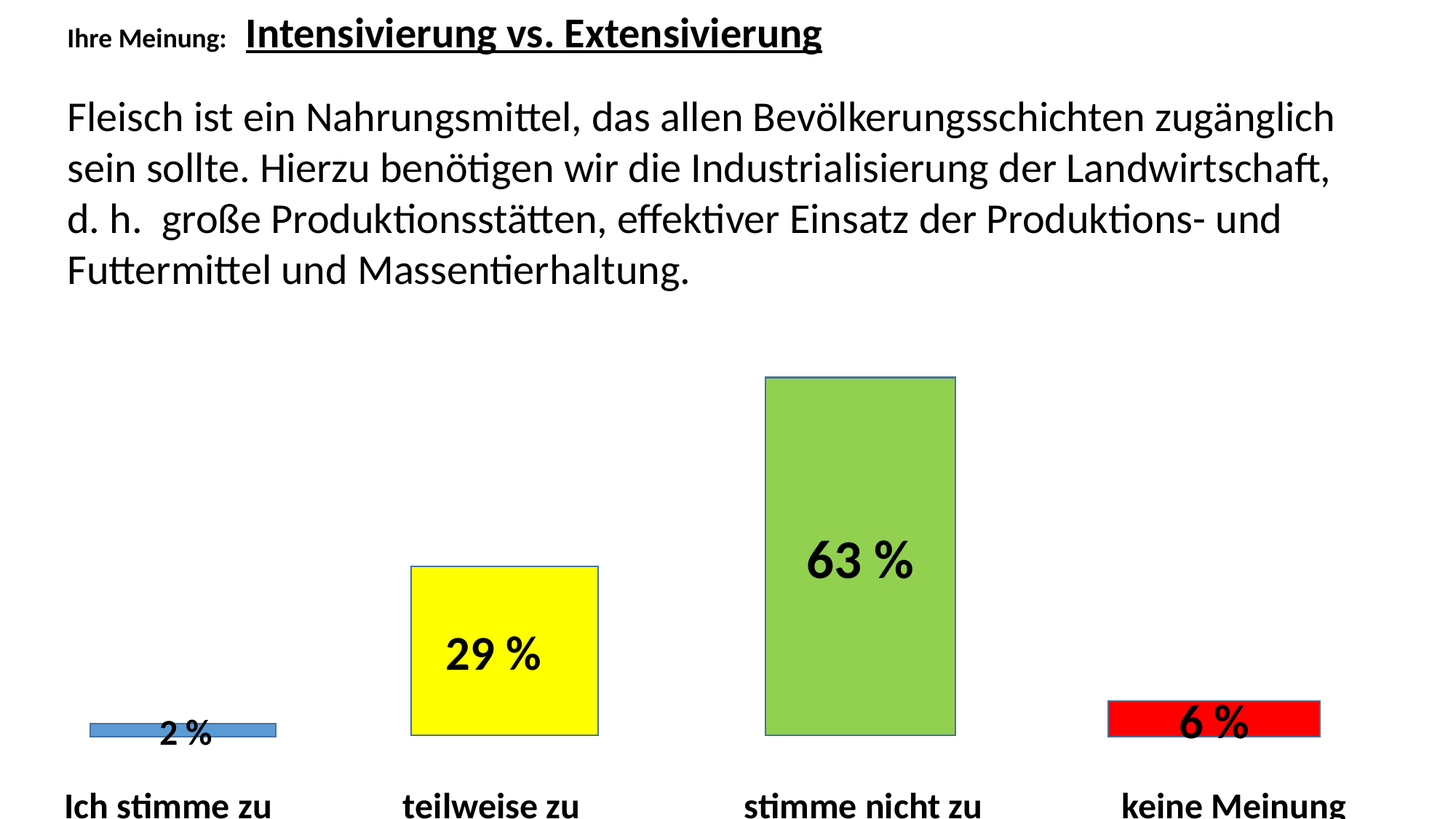

Ihre Meinung:   Intensivierung vs. Extensivierung

Fleisch ist ein Nahrungsmittel, das allen Bevölkerungsschichten zugänglich sein sollte. Hierzu benötigen wir die Industrialisierung der Landwirtschaft,
d. h.  große Produktionsstätten, effektiver Einsatz der Produktions- und Futtermittel und Massentierhaltung.

63 %

29 %

6 %
 2 %
    Ich stimme zu                teilweise zu                    stimme nicht zu                 keine Meinung